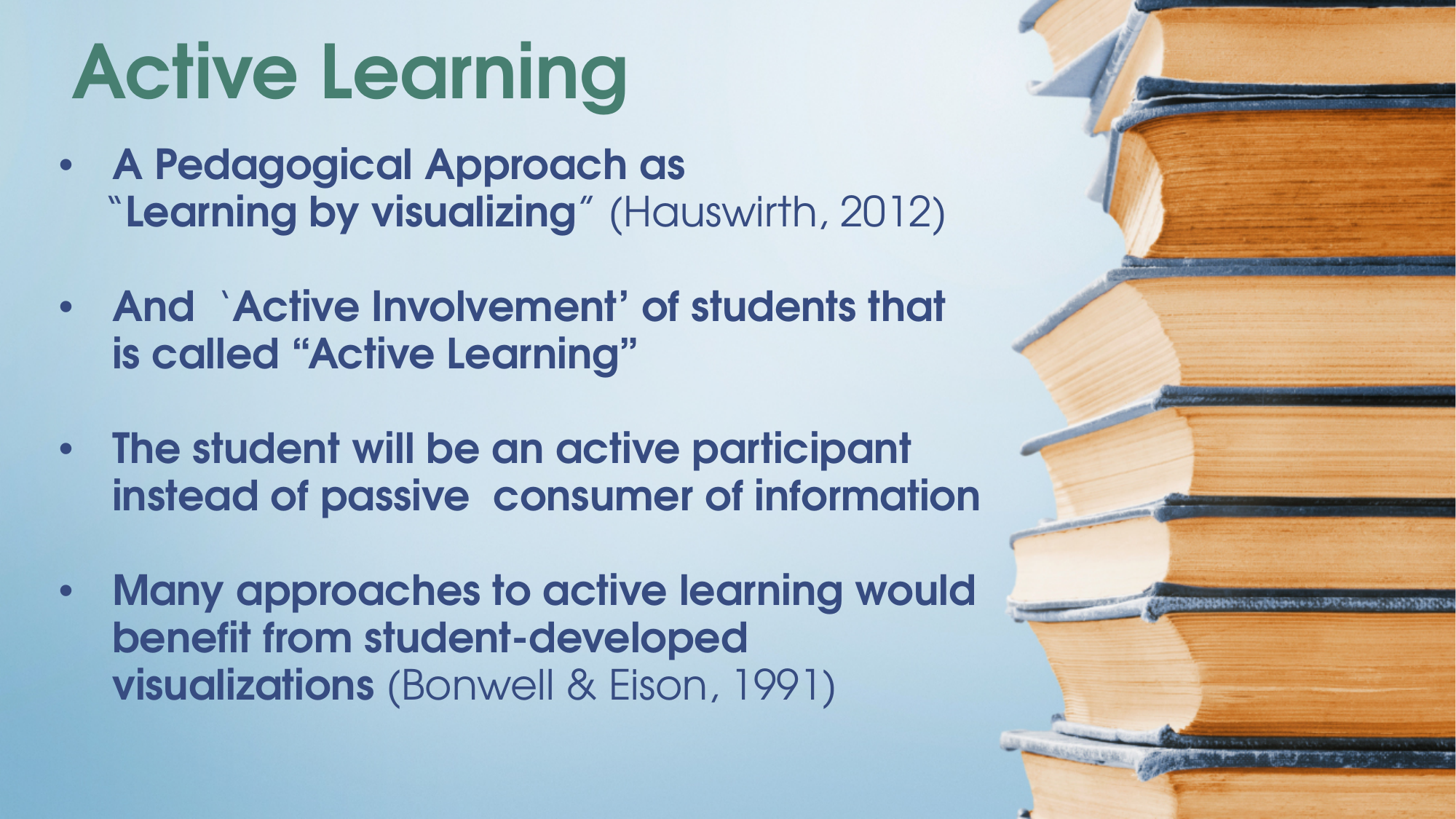

# Active Learning
A Pedagogical Approach as
    “Learning by visualizing” (Hauswirth, 2012)

And  ‘Active Involvement’ of students that is called “Active Learning”

The student will be an active participant instead of passive  consumer of information

Many approaches to active learning would benefit from student-developed visualizations (Bonwell & Eison, 1991)